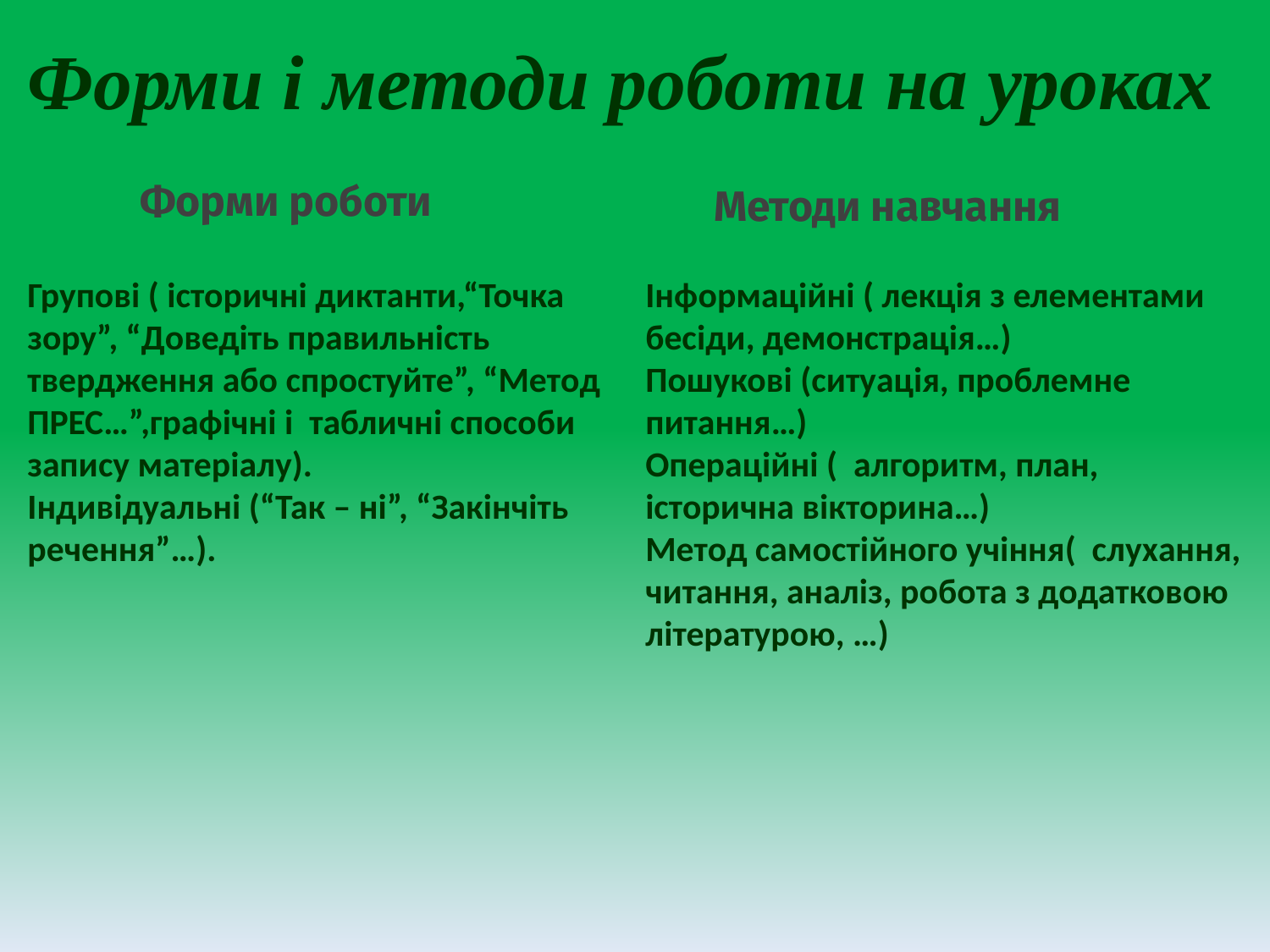

Форми і методи роботи на уроках
Форми роботи
Методи навчання
Групові ( історичні диктанти,“Точка зору”, “Доведіть правильність твердження або спростуйте”, “Метод ПРЕС…”,графічні і  табличні способи запису матеріалу).
Індивідуальні (“Так – ні”, “Закінчіть речення”…).
Інформаційні ( лекція з елементами бесіди, демонстрація…)
Пошукові (ситуація, проблемне питання…)
Операційні (  алгоритм, план, історична вікторина…)
Метод самостійного учіння(  слухання, читання, аналіз, робота з додатковою літературою, …)